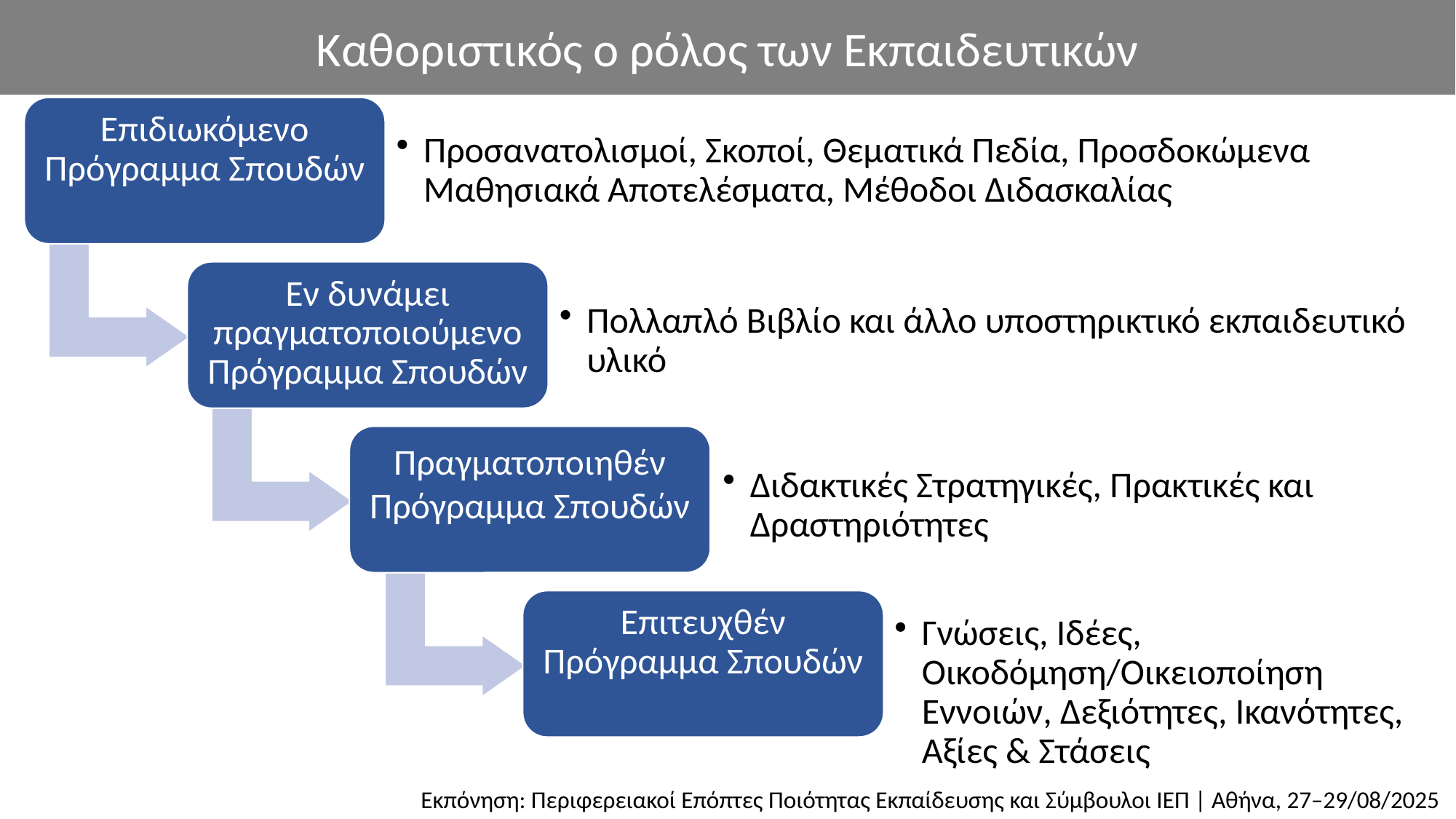

Καθοριστικός ο ρόλος των Εκπαιδευτικών
Επιδιωκόμενο Πρόγραμμα Σπουδών
Προσανατολισμοί, Σκοποί, Θεματικά Πεδία, Προσδοκώμενα Μαθησιακά Αποτελέσματα, Μέθοδοι Διδασκαλίας

Εν δυνάμει πραγματοποιούμενο Πρόγραμμα Σπουδών
Πολλαπλό Βιβλίο και άλλο υποστηρικτικό εκπαιδευτικό υλικό

Πραγματοποιηθέν Πρόγραμμα Σπουδών

Διδακτικές Στρατηγικές, Πρακτικές και Δραστηριότητες

Επιτευχθέν Πρόγραμμα Σπουδών
Γνώσεις, Ιδέες, Οικοδόμηση/Οικειοποίηση Εννοιών, Δεξιότητες, Ικανότητες, Αξίες & Στάσεις
Εκπόνηση: Περιφερειακοί Επόπτες Ποιότητας Εκπαίδευσης και Σύμβουλοι ΙΕΠ | Αθήνα, 27–29/08/2025